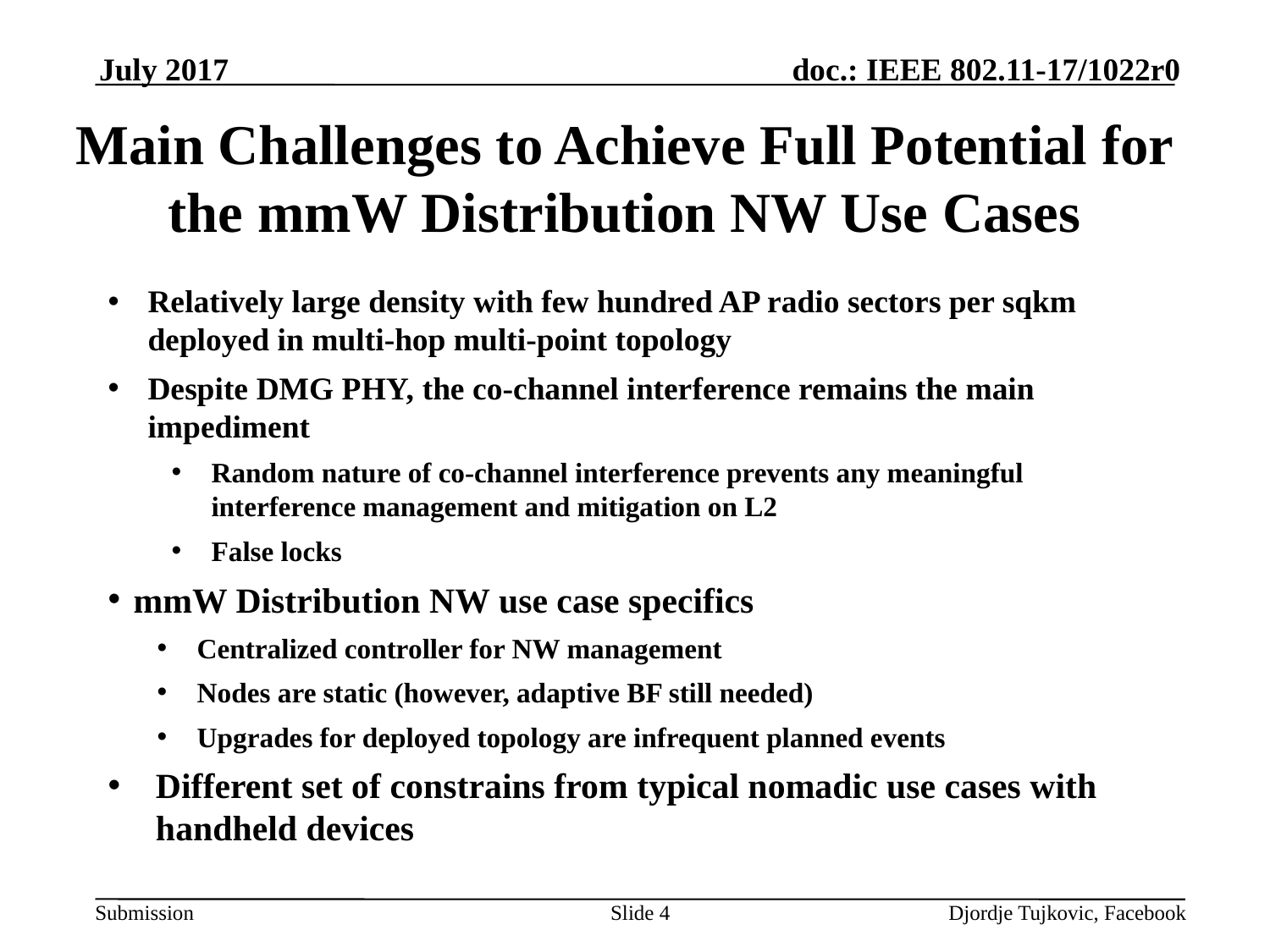

July 2017
# Main Challenges to Achieve Full Potential for the mmW Distribution NW Use Cases
Relatively large density with few hundred AP radio sectors per sqkm deployed in multi-hop multi-point topology
Despite DMG PHY, the co-channel interference remains the main impediment
Random nature of co-channel interference prevents any meaningful interference management and mitigation on L2
False locks
mmW Distribution NW use case specifics
Centralized controller for NW management
Nodes are static (however, adaptive BF still needed)
Upgrades for deployed topology are infrequent planned events
Different set of constrains from typical nomadic use cases with handheld devices

Slide 4
Djordje Tujkovic, Facebook